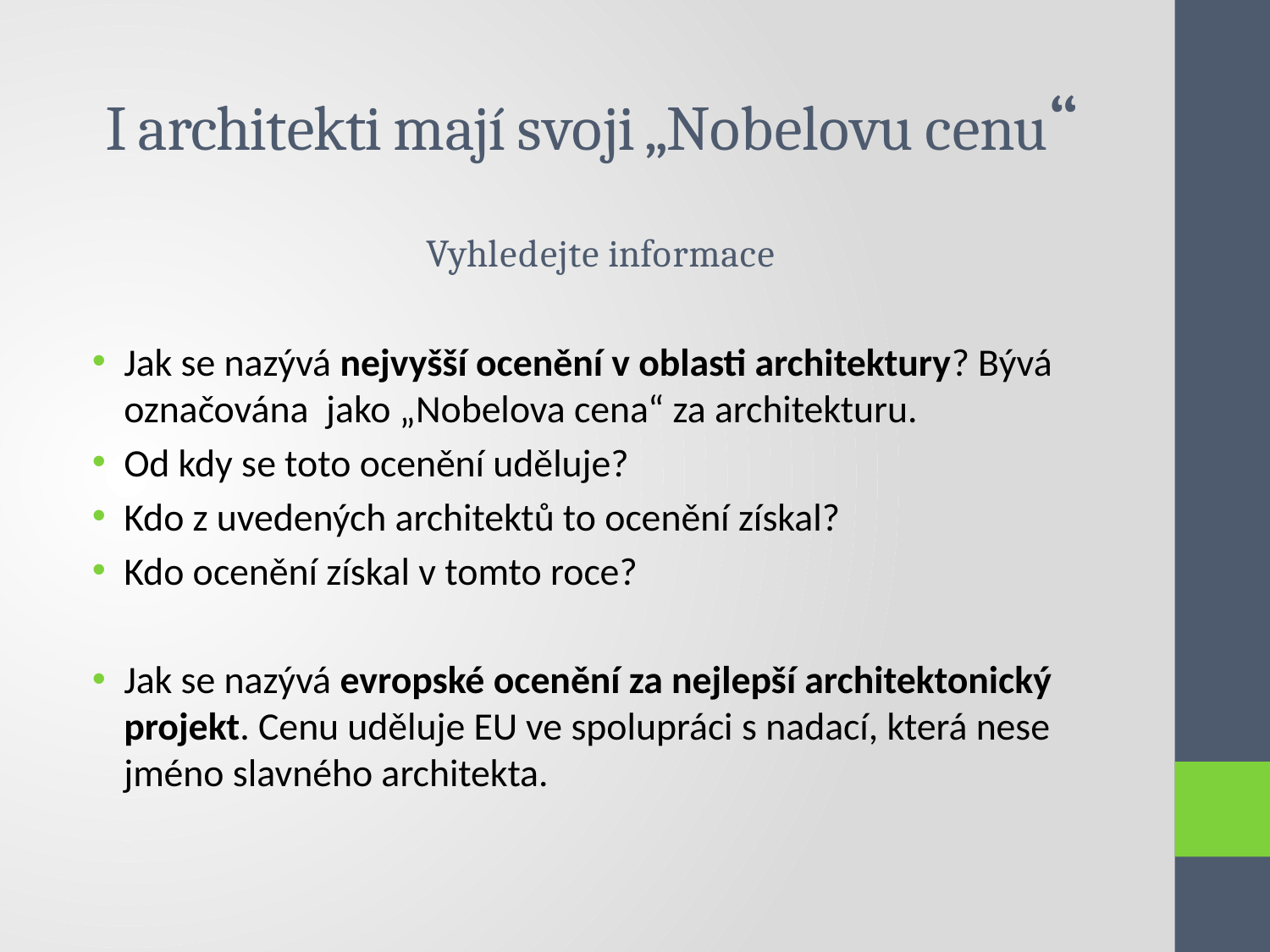

# I architekti mají svoji „Nobelovu cenu“
Vyhledejte informace

Jak se nazývá nejvyšší ocenění v oblasti architektury? Bývá označována  jako „Nobelova cena“ za architekturu.
Od kdy se toto ocenění uděluje?
Kdo z uvedených architektů to ocenění získal?
Kdo ocenění získal v tomto roce?

Jak se nazývá evropské ocenění za nejlepší architektonický projekt. Cenu uděluje EU ve spolupráci s nadací, která nese jméno slavného architekta.